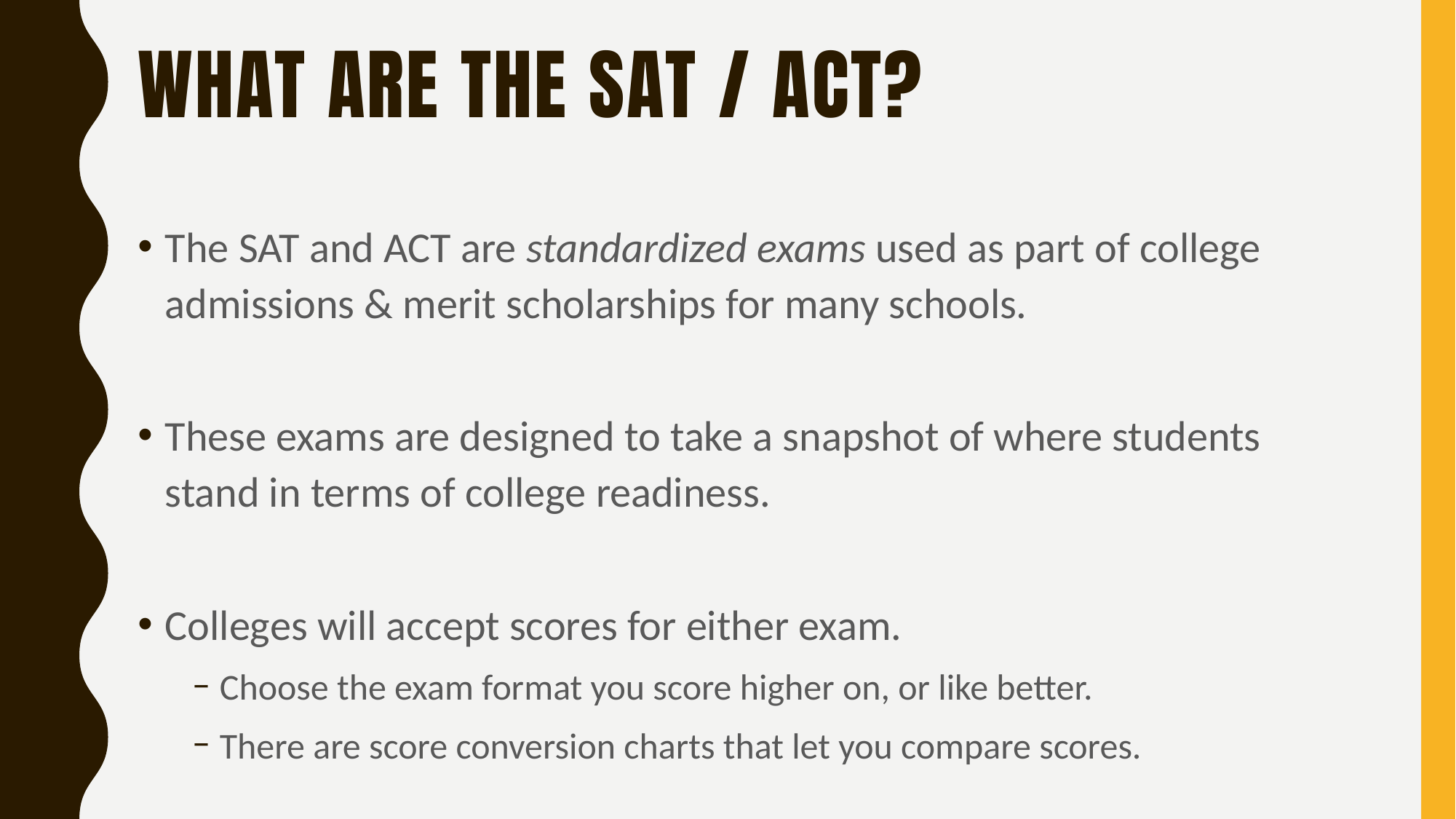

# What are the SAT / ACT?
The SAT and ACT are standardized exams used as part of college admissions & merit scholarships for many schools.

These exams are designed to take a snapshot of where students stand in terms of college readiness.

Colleges will accept scores for either exam.
Choose the exam format you score higher on, or like better.
There are score conversion charts that let you compare scores.